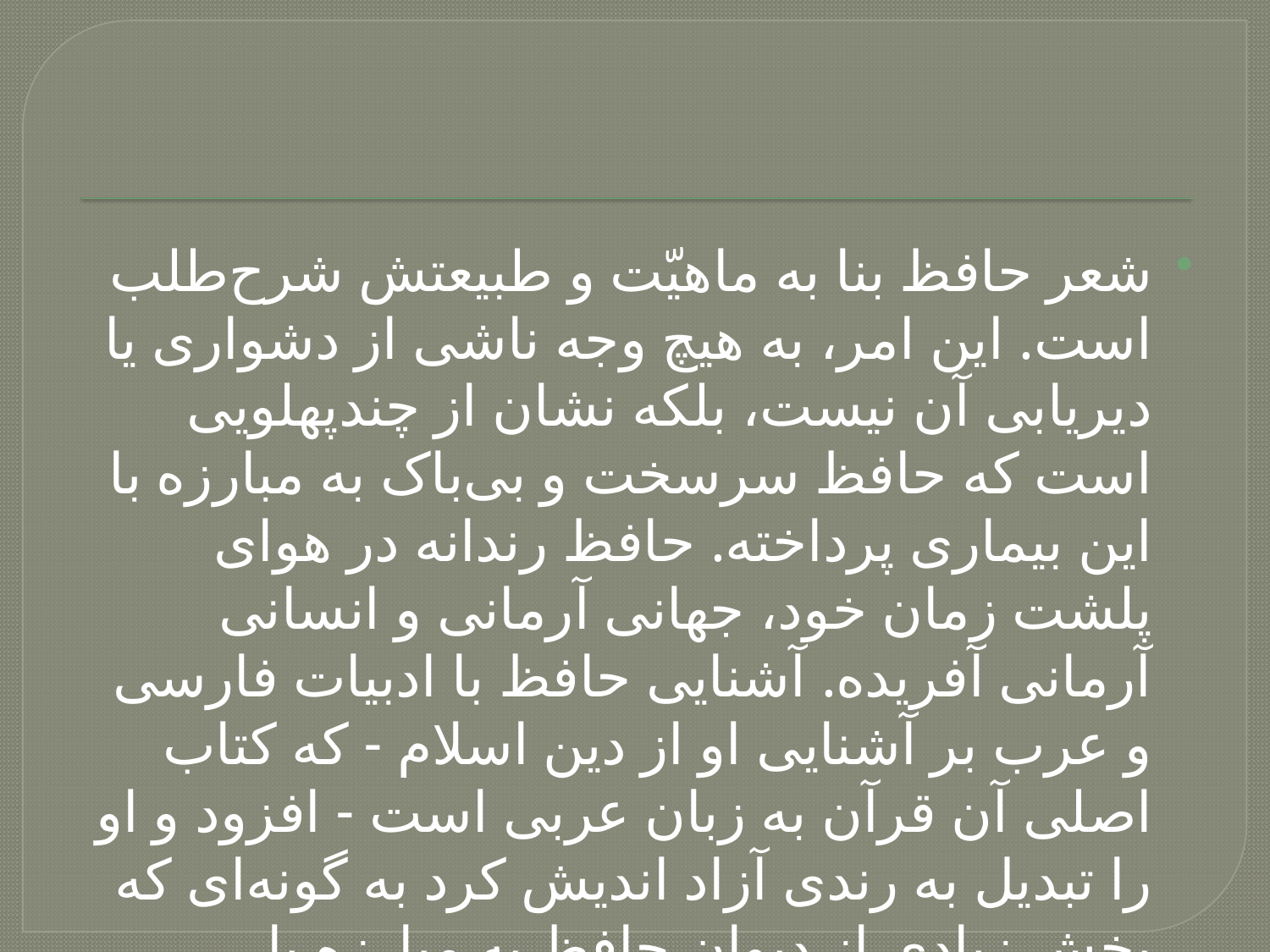

#
شعر حافظ بنا به ماهیّت و طبیعتش شرح‌طلب است. این امر، به هیچ وجه ناشی از دشواری یا دیریابی آن نیست، بلکه نشان از چندپهلویی است که حافظ سرسخت و بی‌باک به مبارزه با این بیماری پرداخته. حافظ رندانه در هوای پلشت زمان خود، جهانی آرمانی و انسانی آرمانی آفریده. آشنایی حافظ با ادبیات فارسی و عرب بر آشنایی او از دین اسلام - که کتاب اصلی آن قرآن به زبان عربی است - افزود و او را تبدیل به رندی آزاد اندیش کرد به گونه‌ای که بخش زیادی از دیوان حافظ به مبارزه با ریاکاران اختصاص داده شده‌است